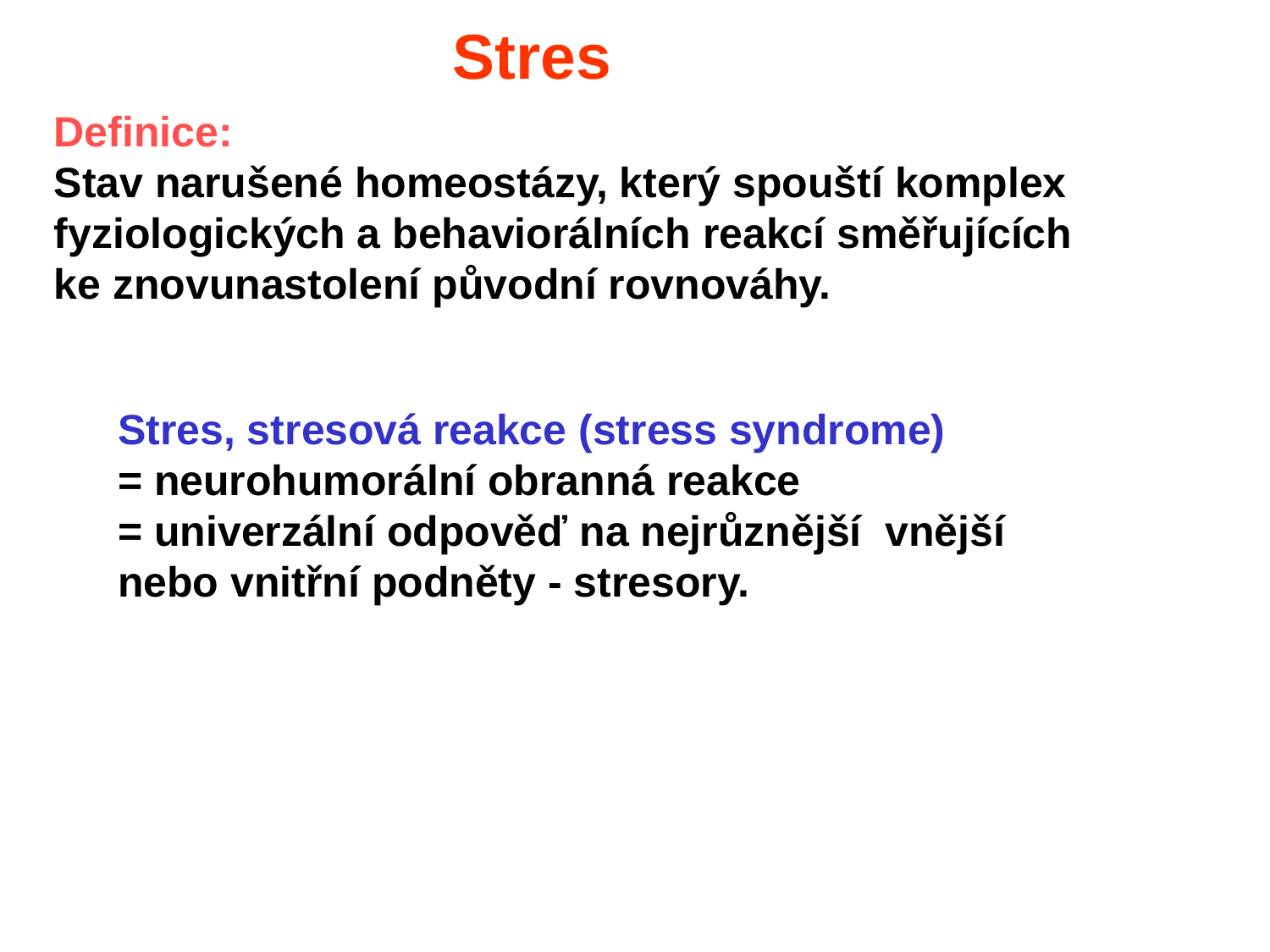

Stres
Definice:
Stav narušené homeostázy, který spouští komplex
fyziologických a behaviorálních reakcí směřujících
ke znovunastolení původní rovnováhy.
Stres, stresová reakce (stress syndrome)
= neurohumorální obranná reakce
= univerzální odpověď na nejrůznější  vnější nebo vnitřní podněty - stresory.